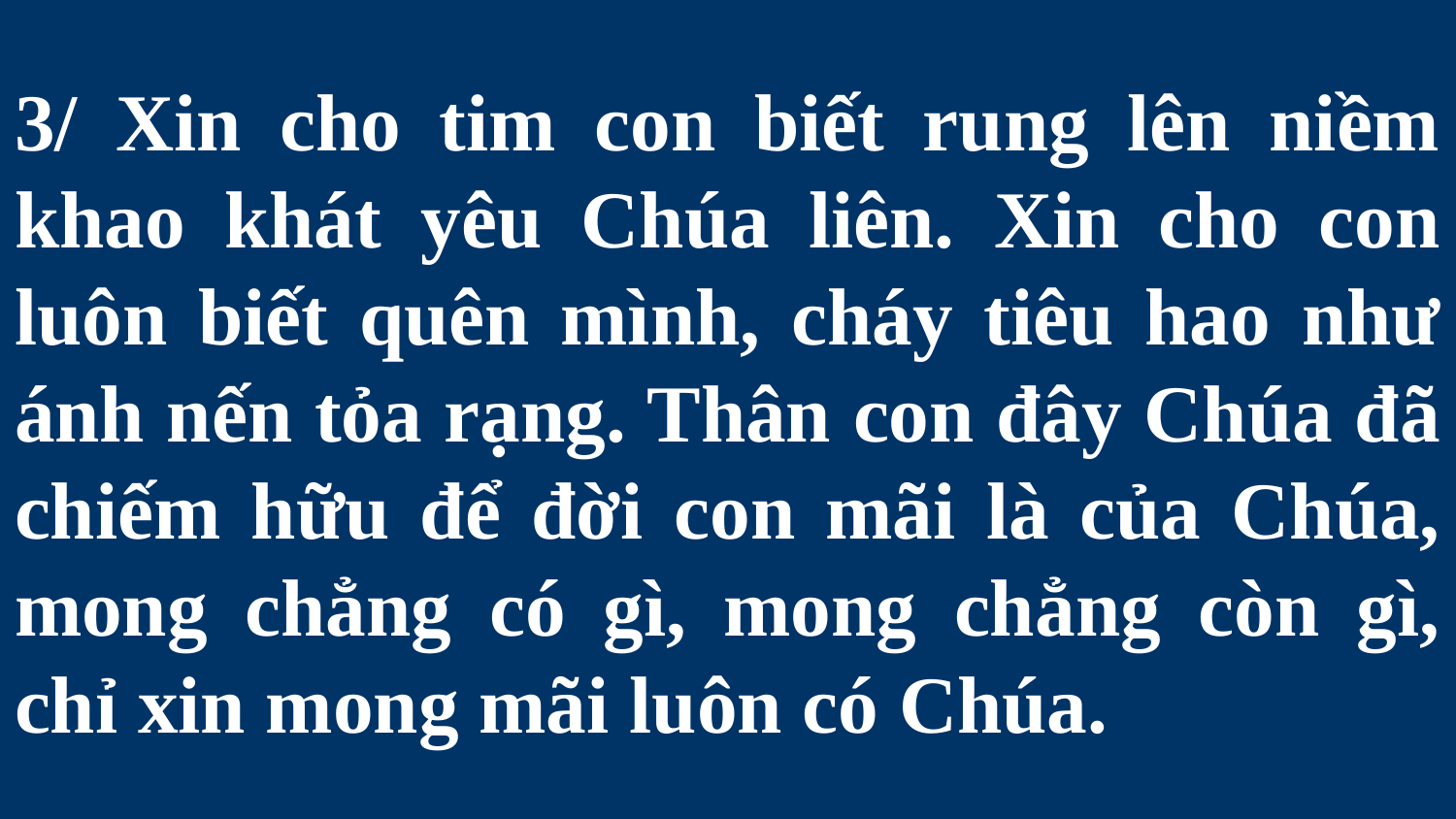

# 3/ Xin cho tim con biết rung lên niềm khao khát yêu Chúa liên. Xin cho con luôn biết quên mình, cháy tiêu hao như ánh nến tỏa rạng. Thân con đây Chúa đã chiếm hữu để đời con mãi là của Chúa, mong chẳng có gì, mong chẳng còn gì, chỉ xin mong mãi luôn có Chúa.